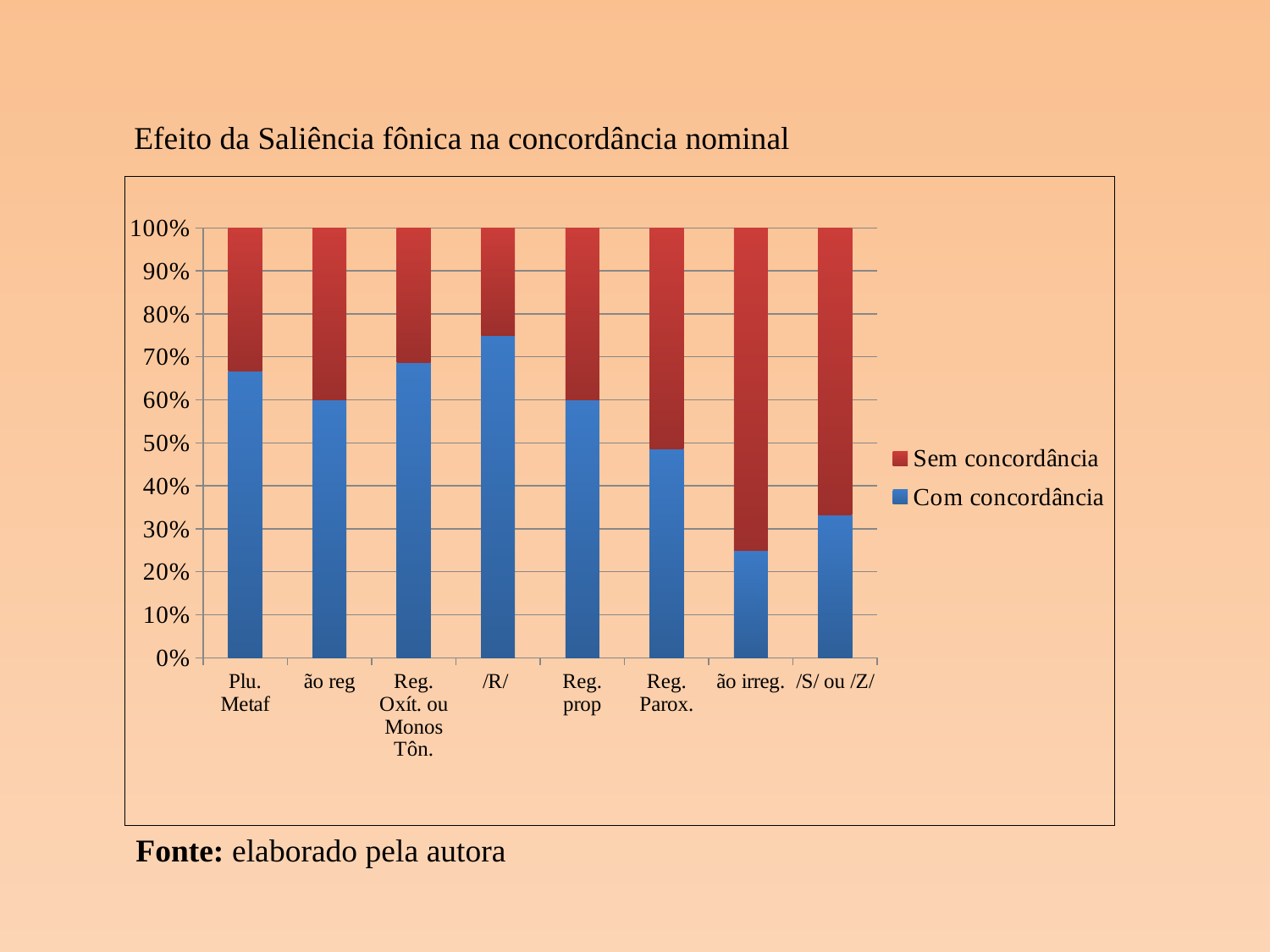

# Efeito da Saliência fônica na concordância nominal

### Chart

| Category | Com concordância | Sem concordância |
|---|---|---|
| Plu. Metaf | 0.6670000000000001 | 0.3330000000000001 |
| ão reg | 0.6000000000000001 | 0.4 |
| Reg. Oxít. ou Monos Tôn. | 0.686 | 0.31400000000000006 |
| /R/  | 0.7500000000000001 | 0.25 |
| Reg. prop | 0.6000000000000001 | 0.4 |
| Reg. Parox. | 0.4860000000000001 | 0.514 |
| ão irreg. | 0.25 | 0.7500000000000001 |
| /S/ ou /Z/ | 0.3330000000000001 | 0.6670000000000001 |
Fonte: elaborado pela autora